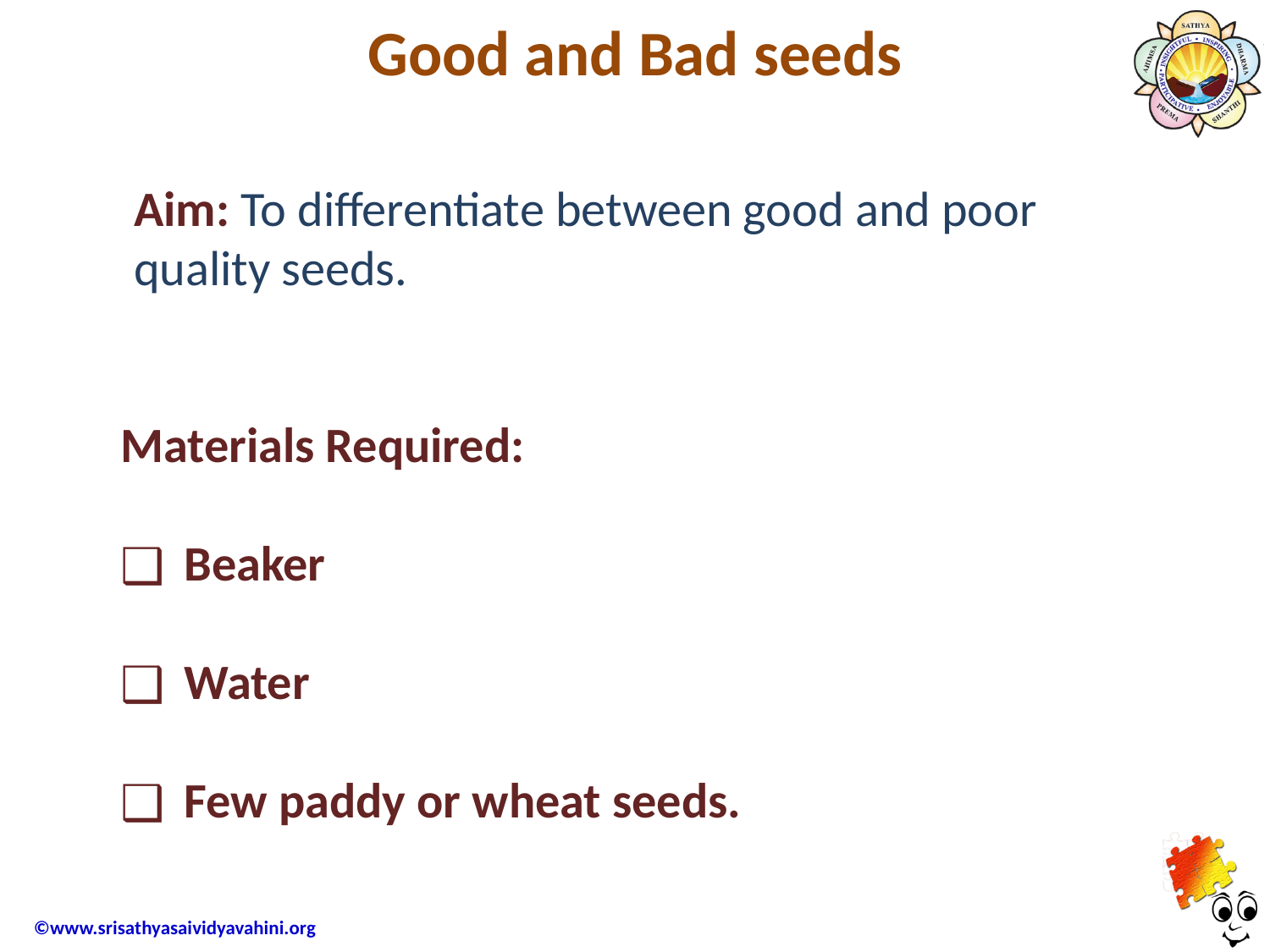

Good and Bad seeds
Aim: To differentiate between good and poor quality seeds.
Materials Required:

Beaker

Water

Few paddy or wheat seeds.